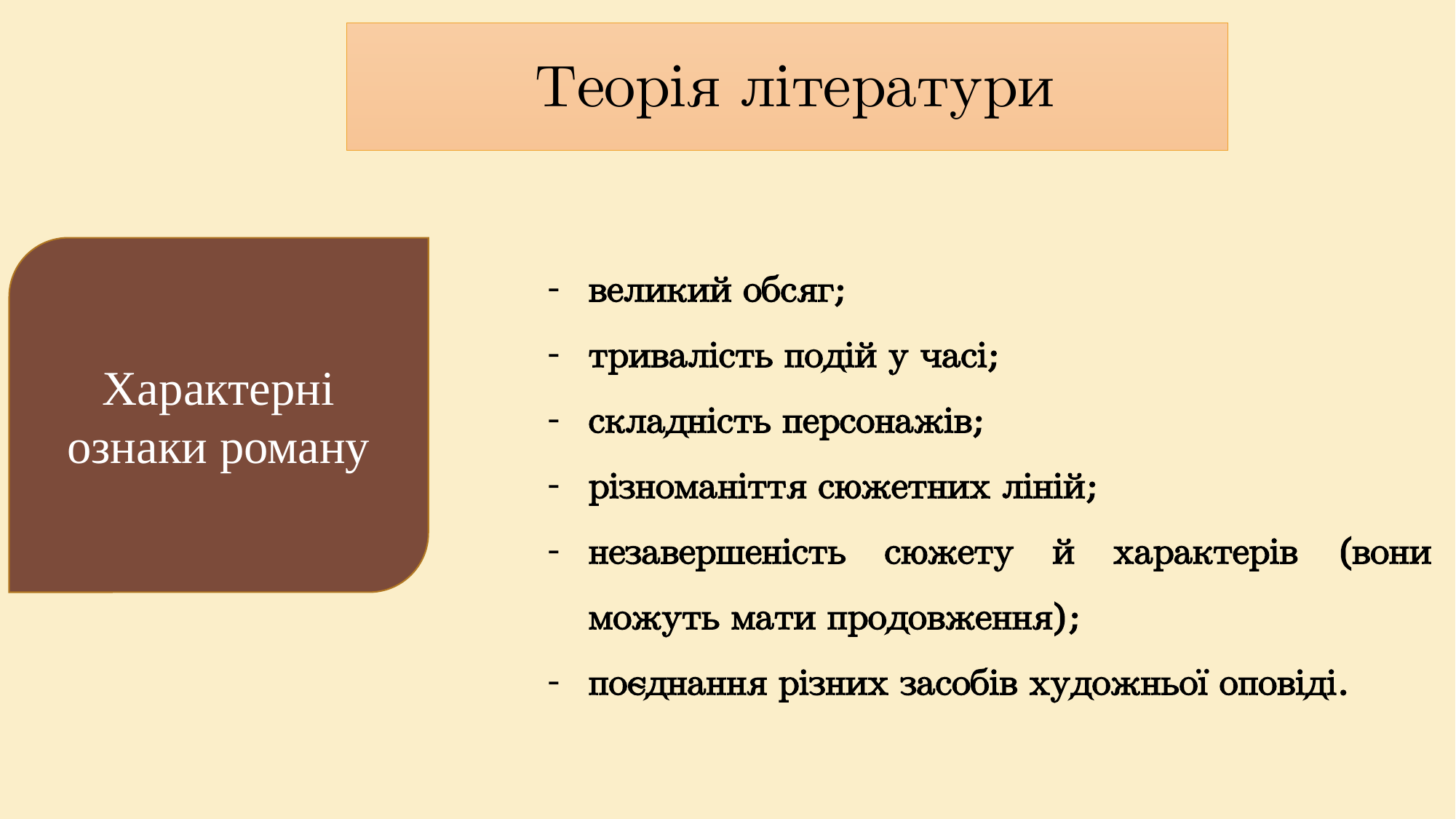

# Теорія літератури
Характерні ознаки роману
великий обсяг;
тривалість подій у часі;
складність персонажів;
різноманіття сюжетних ліній;
незавершеність сюжету й характерів (вони можуть мати продовження);
поєднання різних засобів художньої оповіді.